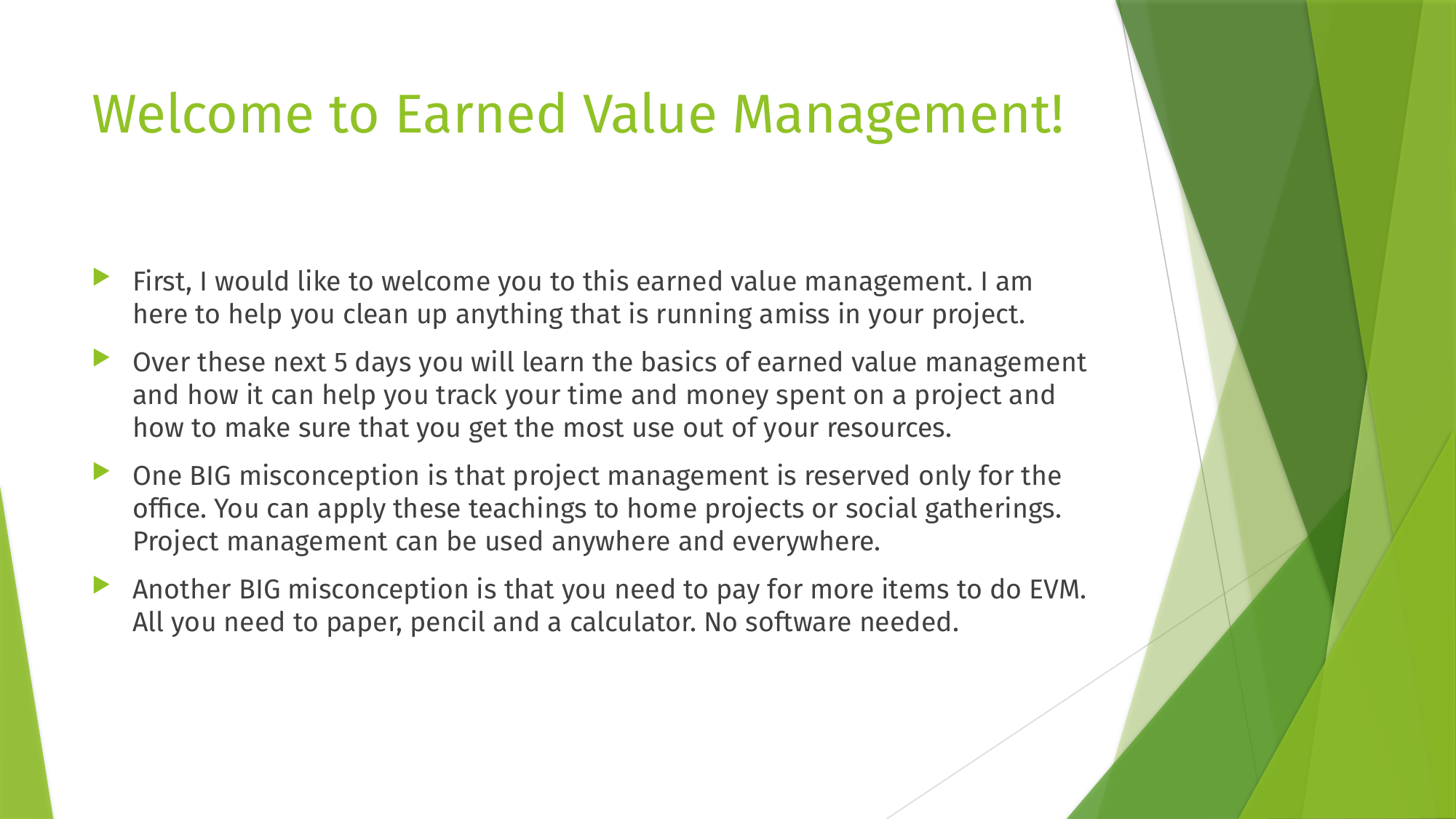

# Welcome to Earned Value Management!
First, I would like to welcome you to this earned value management. I am here to help you clean up anything that is running amiss in your project.
Over these next 5 days you will learn the basics of earned value management and how it can help you track your time and money spent on a project and how to make sure that you get the most use out of your resources.
One BIG misconception is that project management is reserved only for the office. You can apply these teachings to home projects or social gatherings. Project management can be used anywhere and everywhere.
Another BIG misconception is that you need to pay for more items to do EVM. All you need to paper, pencil and a calculator. No software needed.